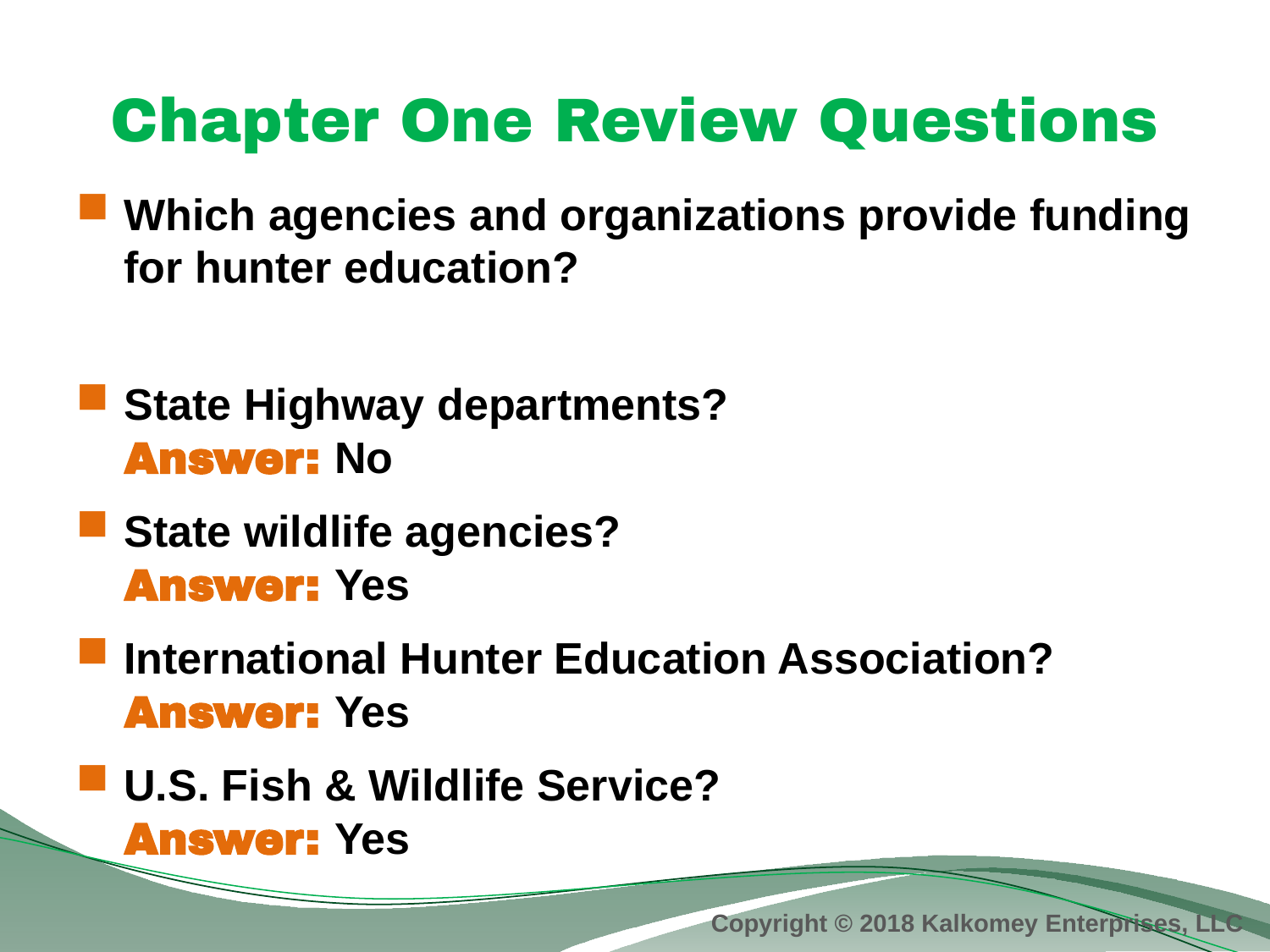

# Chapter One Review Questions
Which agencies and organizations provide funding for hunter education?
State Highway departments?
Answer: No
State wildlife agencies?
Answer: Yes
International Hunter Education Association?
Answer: Yes
U.S. Fish & Wildlife Service?
Answer: Yes